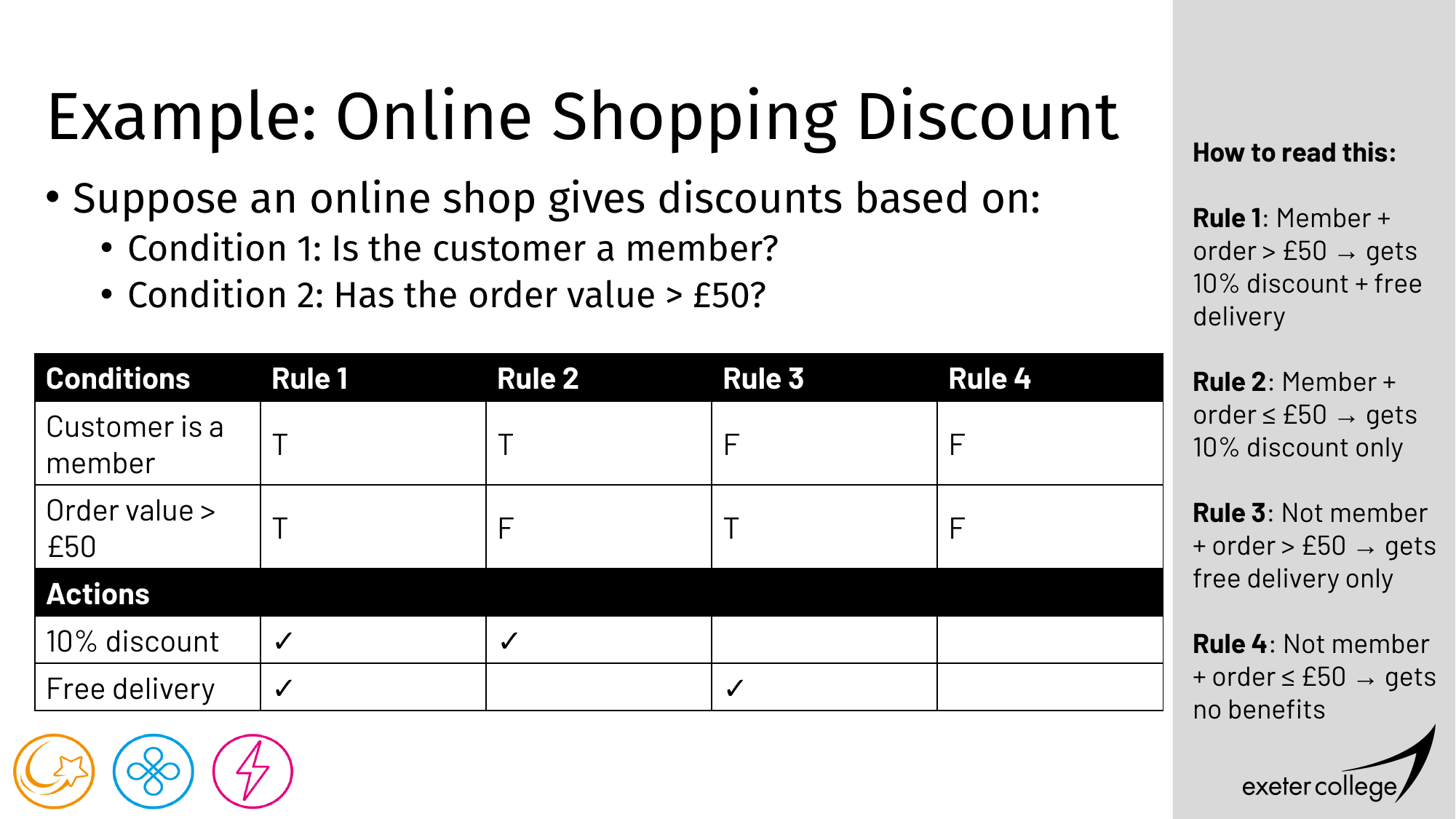

# Example: Online Shopping Discount
How to read this:

Rule 1: Member + order > £50 → gets 10% discount + free delivery

Rule 2: Member + order ≤ £50 → gets 10% discount only

Rule 3: Not member + order > £50 → gets free delivery only

Rule 4: Not member + order ≤ £50 → gets no benefits
Suppose an online shop gives discounts based on:
Condition 1: Is the customer a member?
Condition 2: Has the order value > £50?
| Conditions | Rule 1 | Rule 2 | Rule 3 | Rule 4 |
| --- | --- | --- | --- | --- |
| Customer is a member | T | T | F | F |
| Order value > £50 | T | F | T | F |
| Actions |  |  |  |  |
| 10% discount | ✓ | ✓ |  |  |
| Free delivery | ✓ |  | ✓ |  |